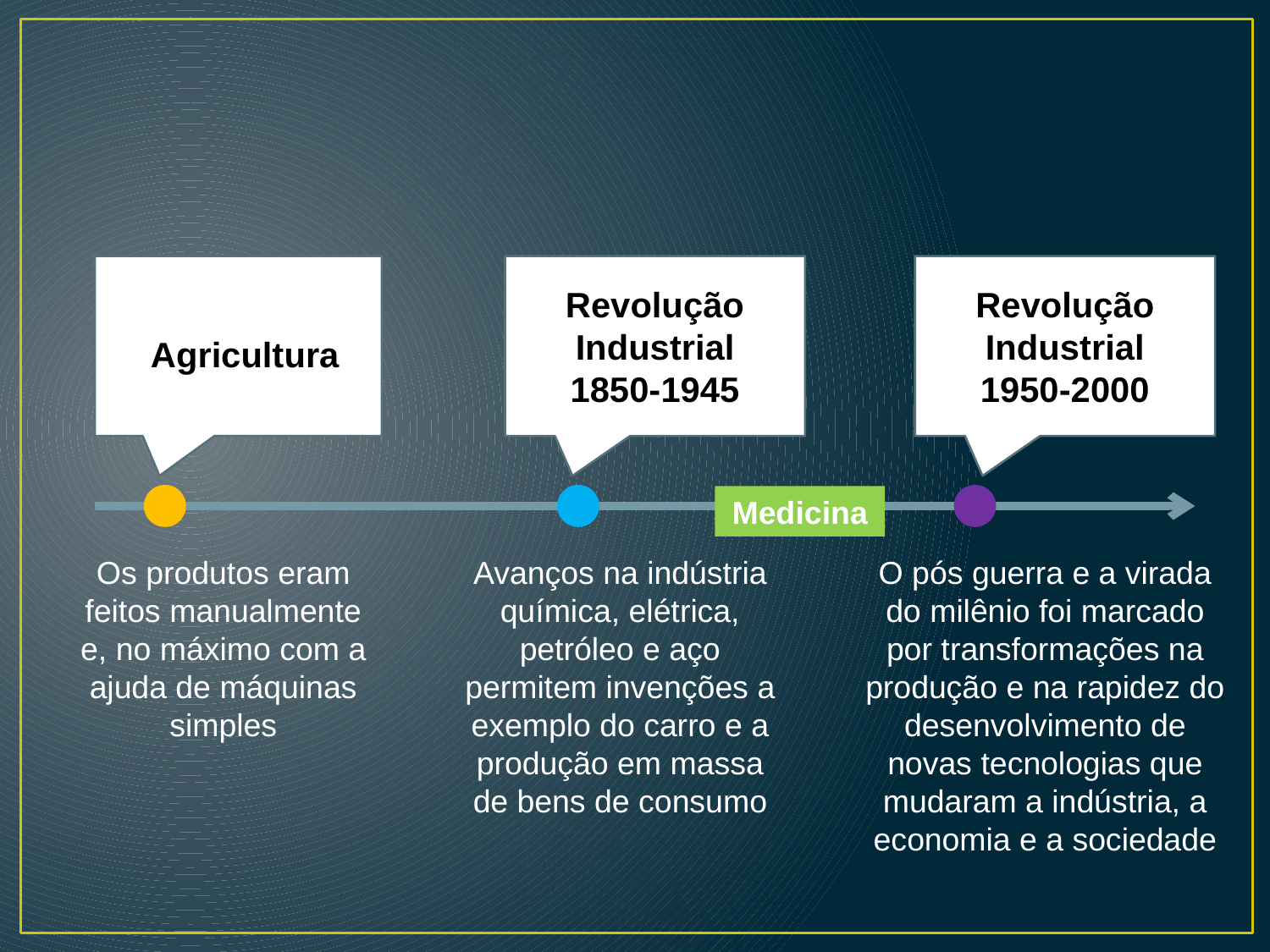

Revolução Industrial
1850-1945
Revolução Industrial
1950-2000
Agricultura

Medicina

Os produtos eram feitos manualmente e, no máximo com a ajuda de máquinas simples
Avanços na indústria química, elétrica, petróleo e aço permitem invenções a exemplo do carro e a produção em massa de bens de consumo
O pós guerra e a virada do milênio foi marcado por transformações na produção e na rapidez do desenvolvimento de novas tecnologias que mudaram a indústria, a economia e a sociedade